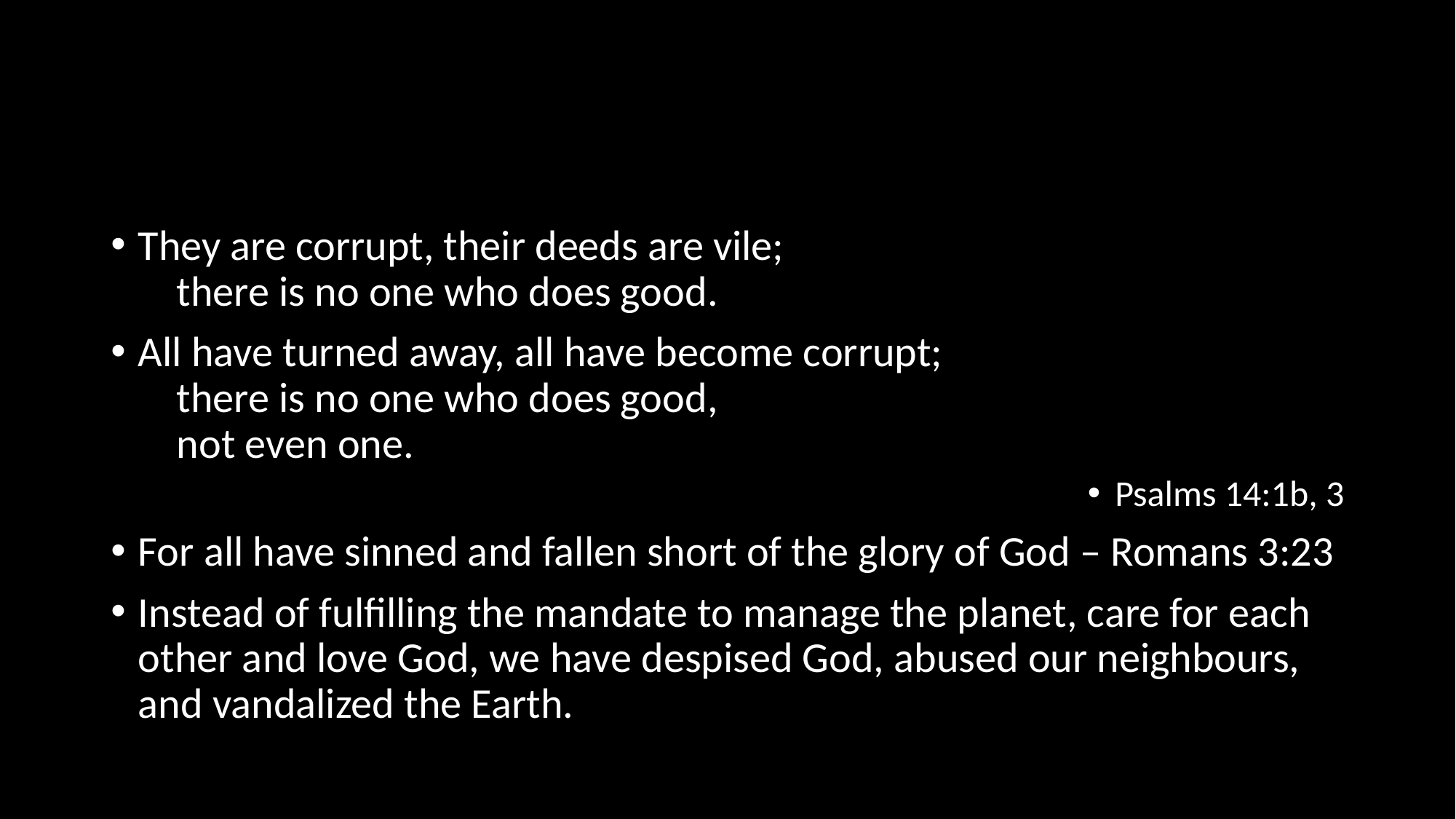

#
They are corrupt, their deeds are vile;
    there is no one who does good.
All have turned away, all have become corrupt;
    there is no one who does good,
    not even one.
Psalms 14:1b, 3
For all have sinned and fallen short of the glory of God – Romans 3:23
Instead of fulfilling the mandate to manage the planet, care for each other and love God, we have despised God, abused our neighbours, and vandalized the Earth.